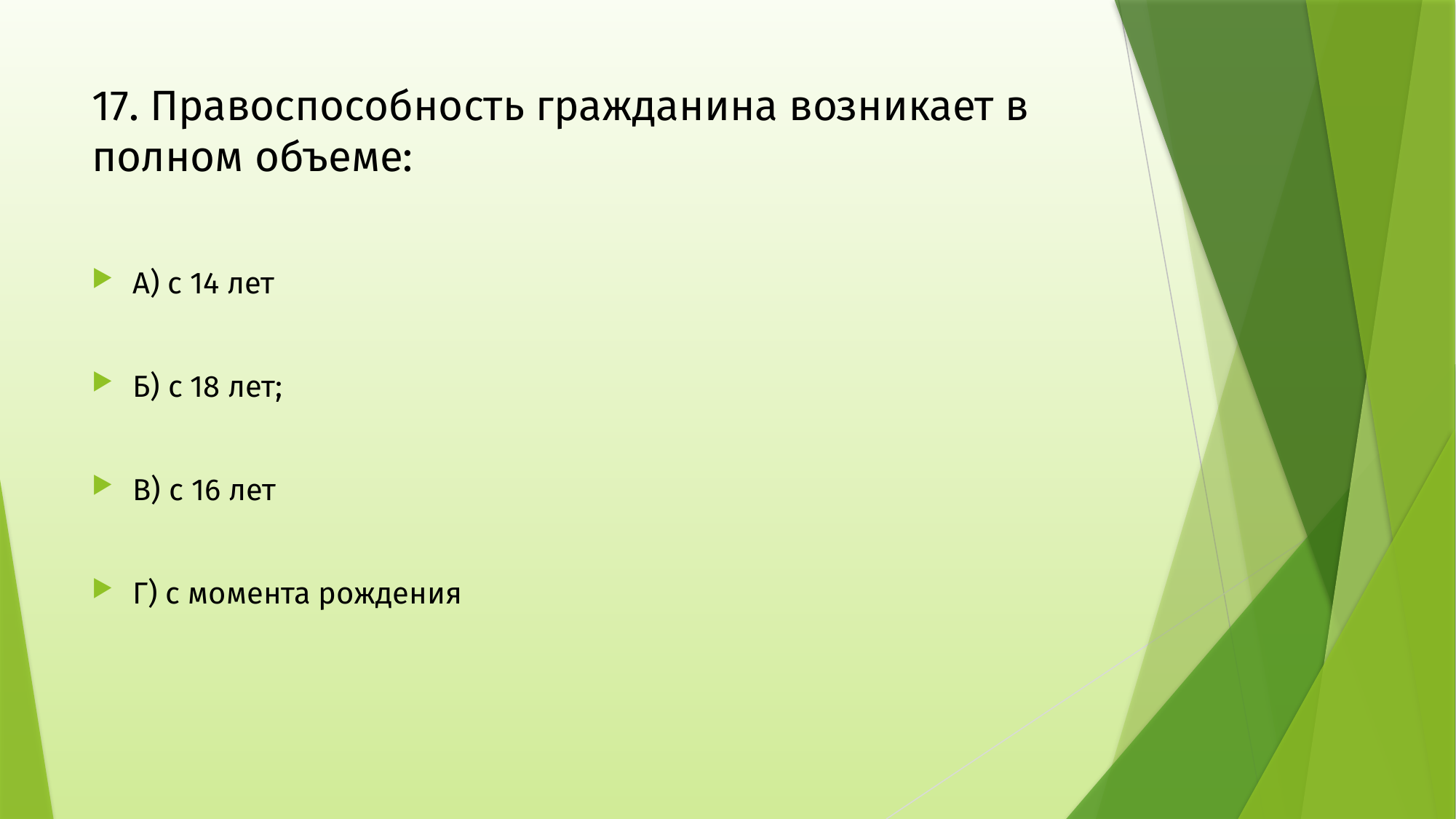

# 17. Правоспособность гражданина возникает в полном объеме:
А) с 14 лет

Б) с 18 лет;

В) с 16 лет

Г) с момента рождения